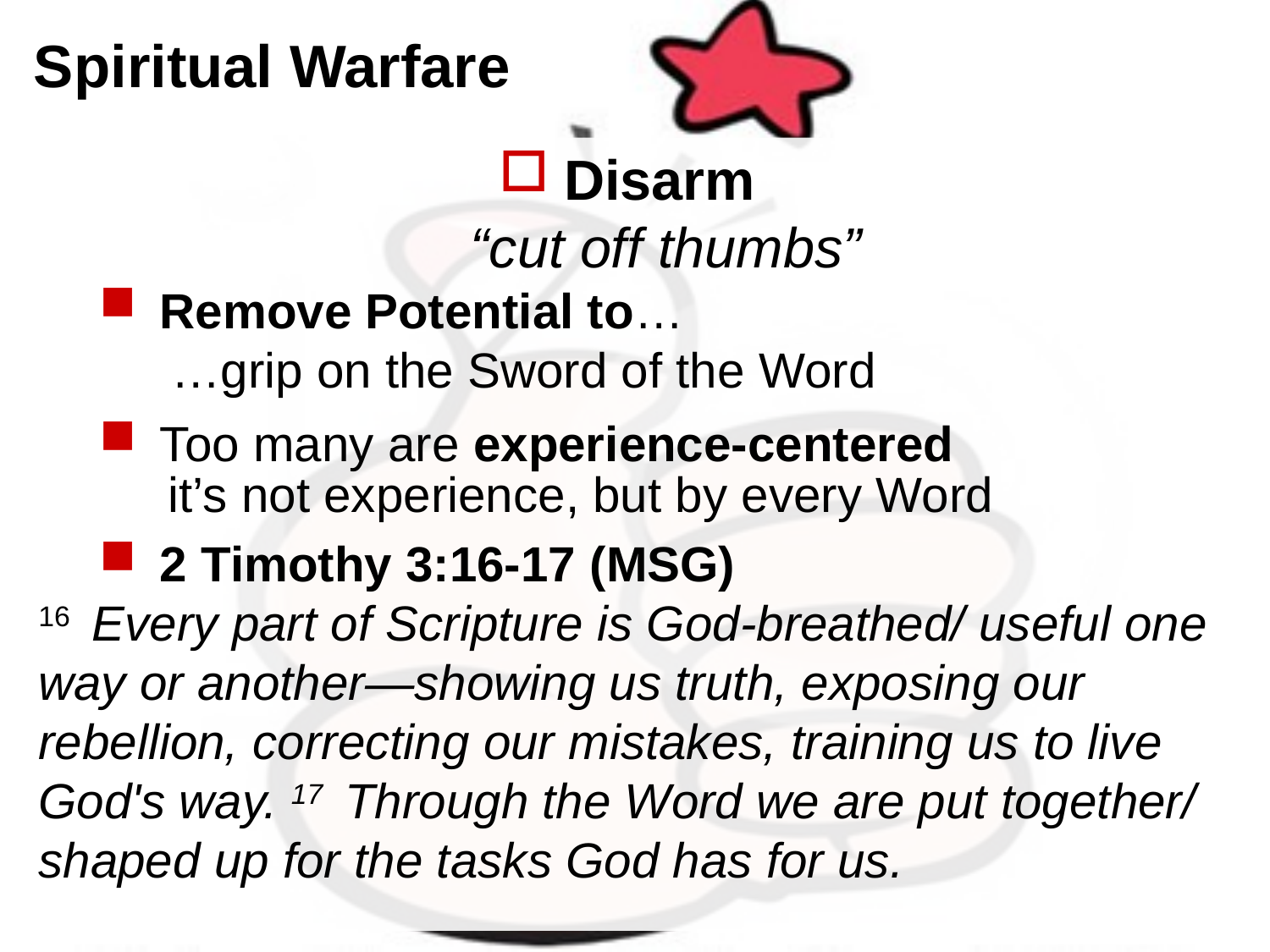

# Spiritual Warfare
Disarm
     “cut off thumbs”
Remove Potential to…
          …grip on the Sword of the Word
Too many are experience-centered
     it’s not experience, but by every Word
2 Timothy 3:16-17 (MSG)
16  Every part of Scripture is God-breathed/ useful one way or another—showing us truth, exposing our rebellion, correcting our mistakes, training us to live God's way. 17  Through the Word we are put together/ shaped up for the tasks God has for us.